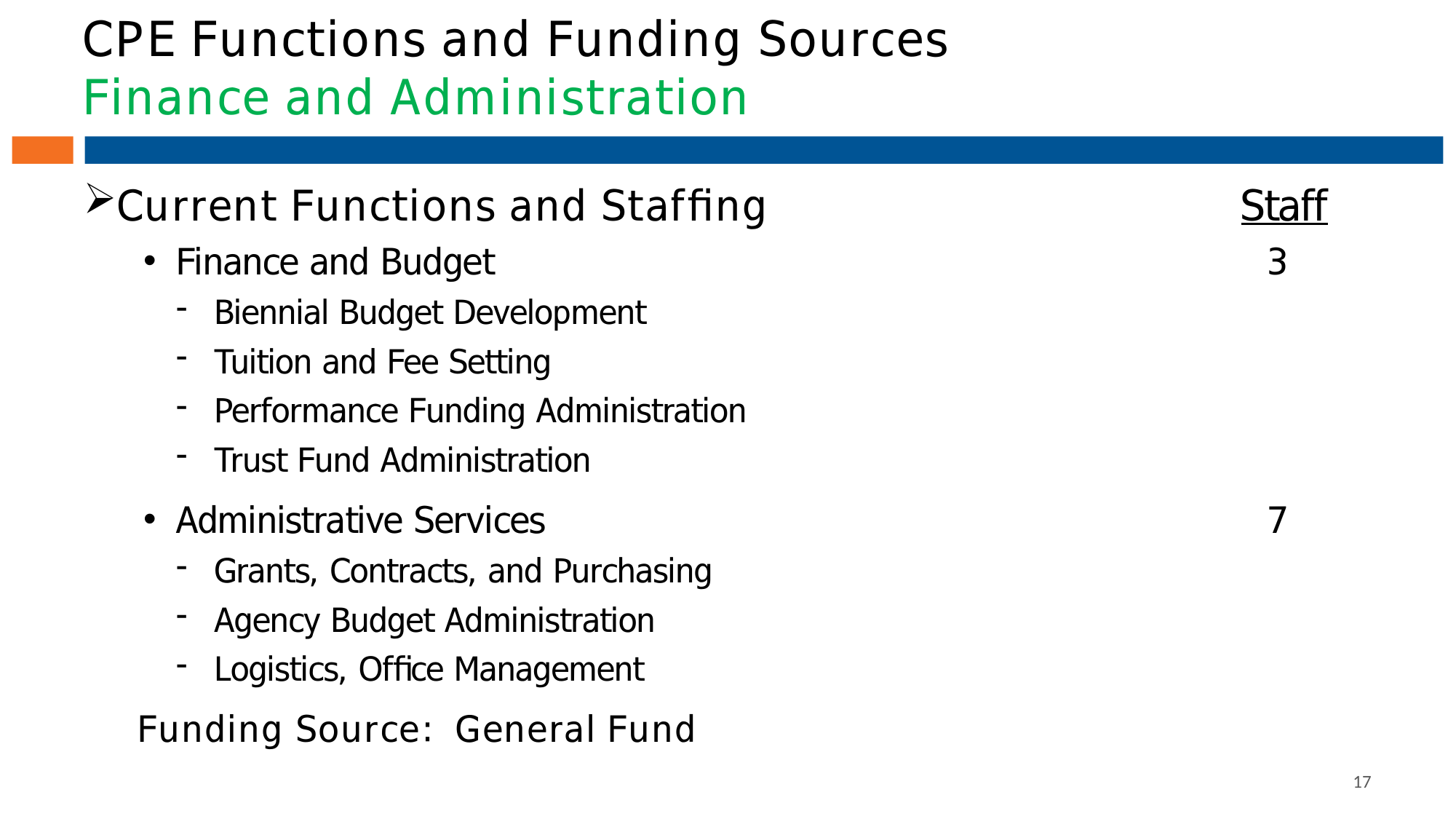

# CPE Functions and Funding Sources Finance and Administration
Current Functions and Staffing 				     Staff
Finance and Budget								3
Biennial Budget Development
Tuition and Fee Setting
Performance Funding Administration
Trust Fund Administration
Administrative Services							7
Grants, Contracts, and Purchasing
Agency Budget Administration
Logistics, Office Management
Funding Source:  General Fund
17